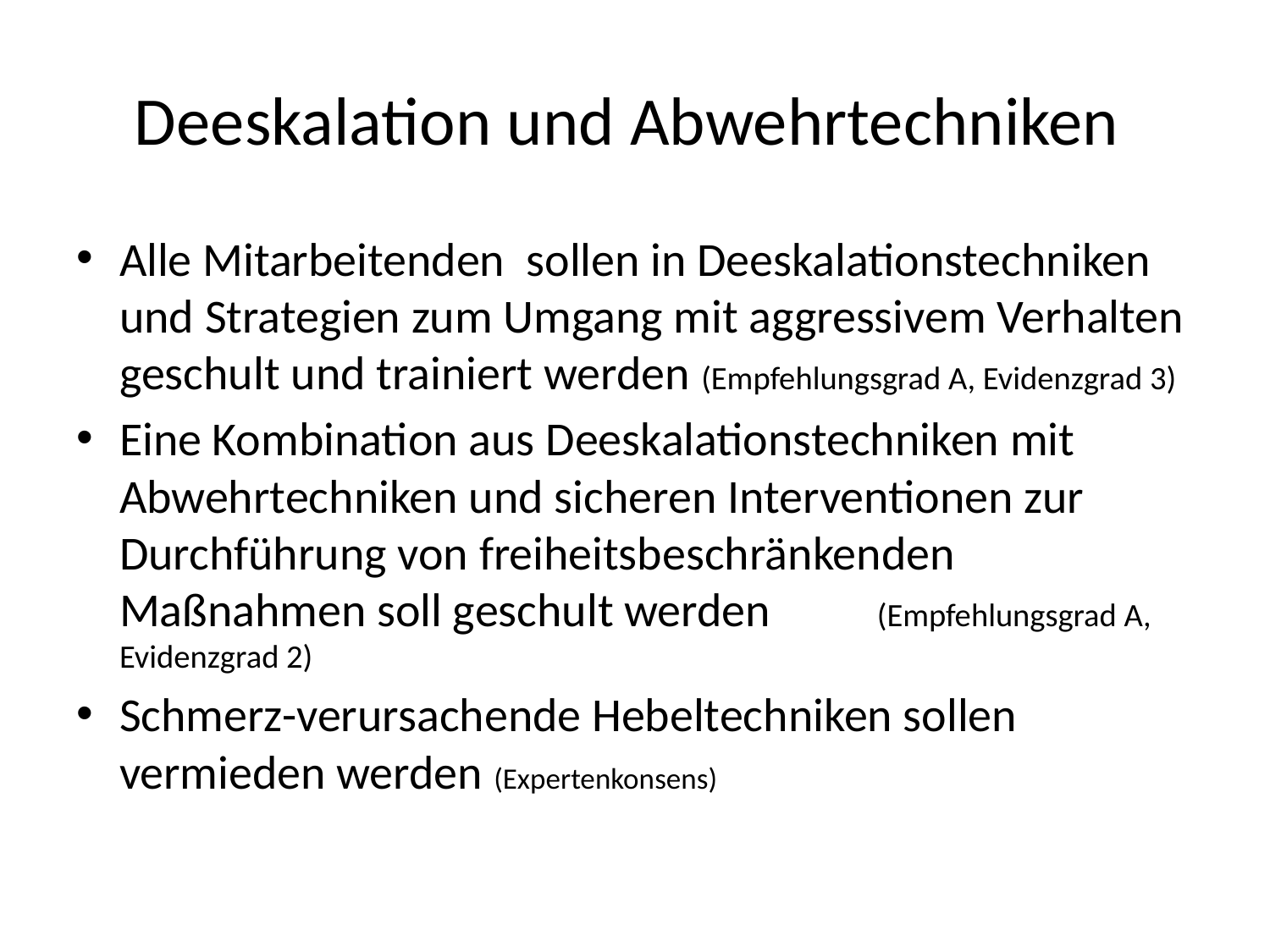

# Deeskalation und Abwehrtechniken
Alle Mitarbeitenden  sollen in Deeskalationstechniken und Strategien zum Umgang mit aggressivem Verhalten geschult und trainiert werden (Empfehlungsgrad A, Evidenzgrad 3)
Eine Kombination aus Deeskalationstechniken mit Abwehrtechniken und sicheren Interventionen zur Durchführung von freiheitsbeschränkenden Maßnahmen soll geschult werden 	 (Empfehlungsgrad A, Evidenzgrad 2)
Schmerz-verursachende Hebeltechniken sollen vermieden werden (Expertenkonsens)